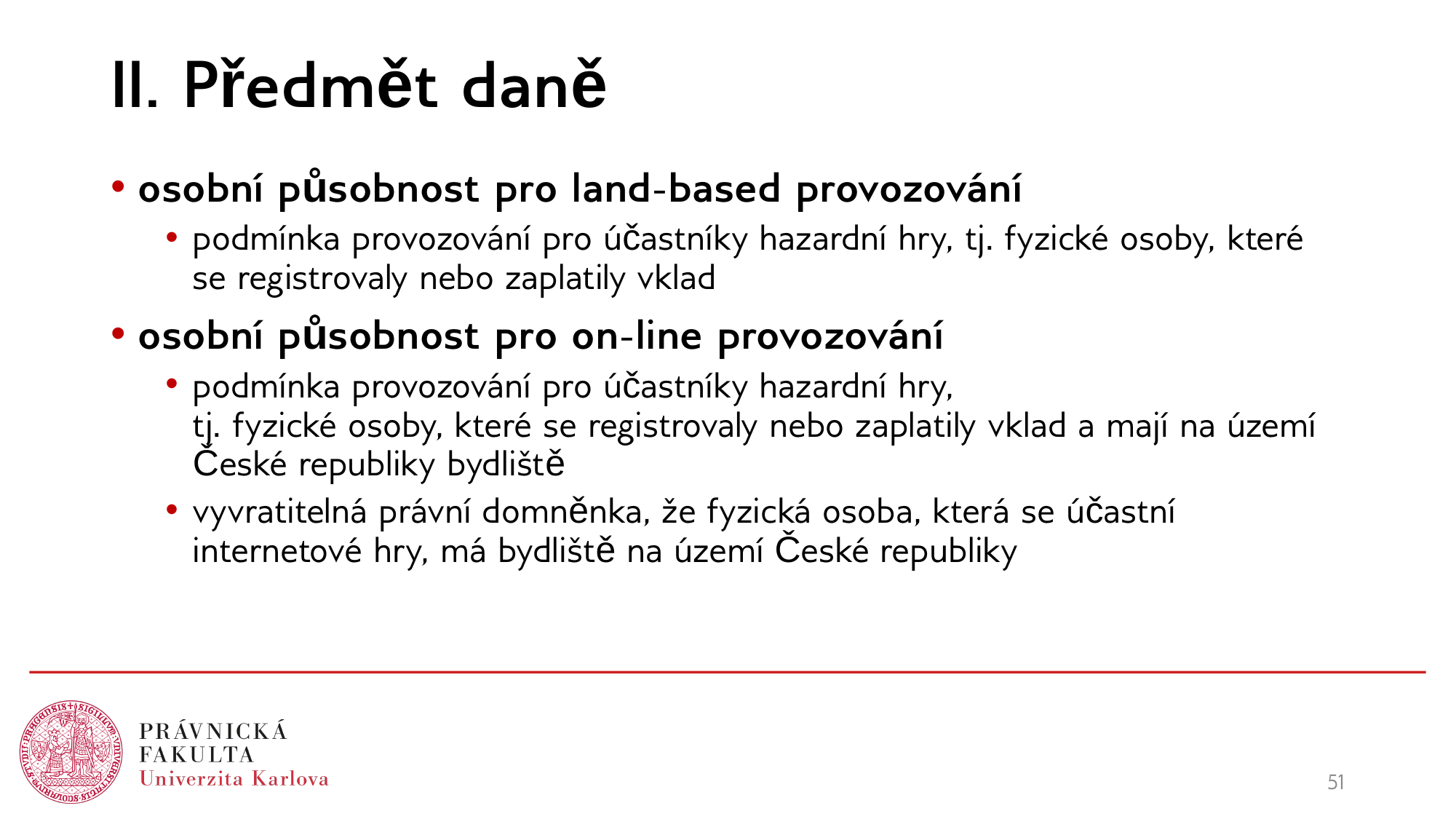

# II. Předmět daně
osobní působnost pro land-based provozování
podmínka provozování pro účastníky hazardní hry, tj. fyzické osoby, které se registrovaly nebo zaplatily vklad
osobní působnost pro on-line provozování
podmínka provozování pro účastníky hazardní hry,
tj. fyzické osoby, které se registrovaly nebo zaplatily vklad a mají na území České republiky bydliště
vyvratitelná právní domněnka, že fyzická osoba, která se účastní internetové hry, má bydliště na území České republiky

51